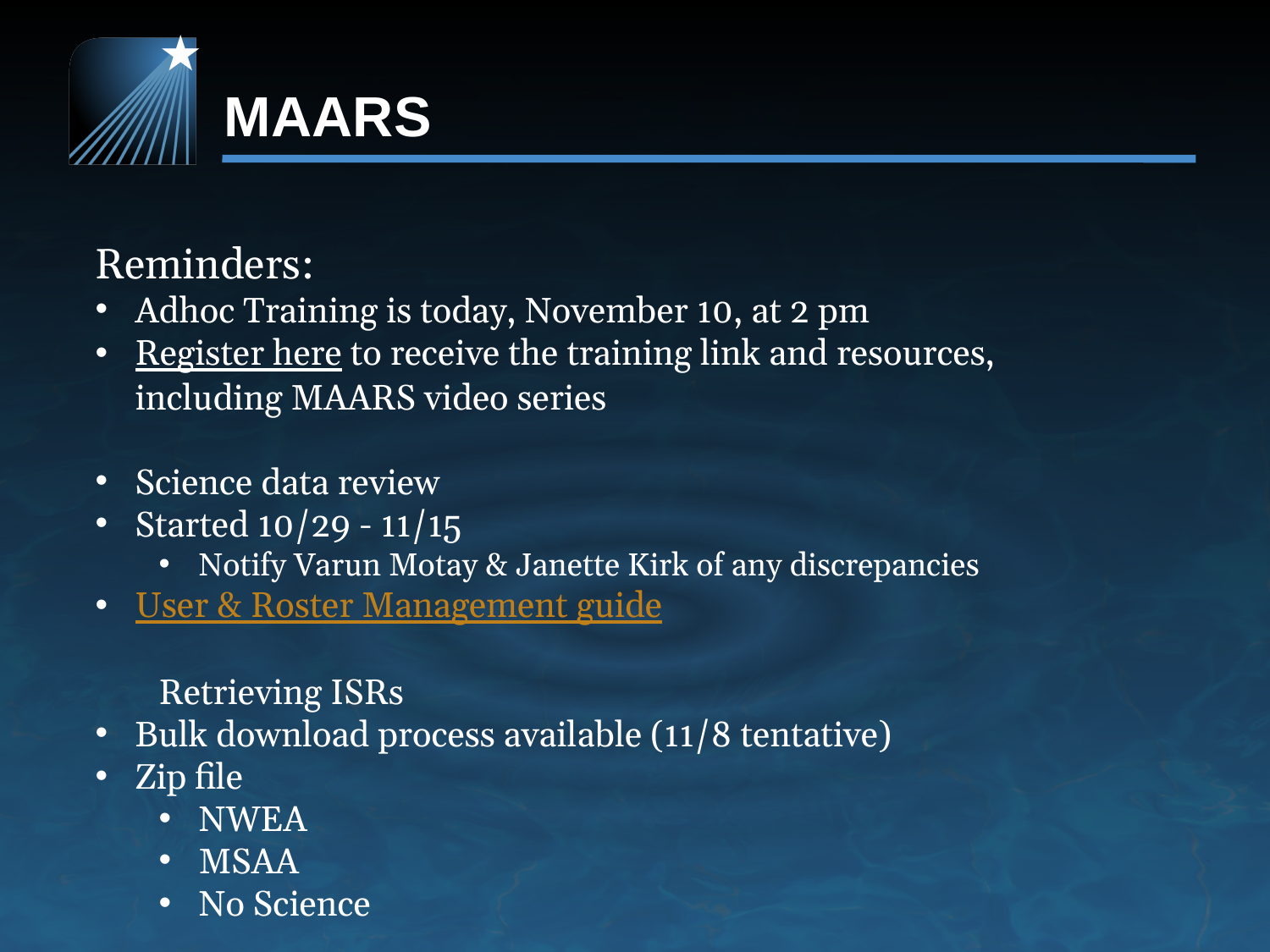

# MAARS

Reminders:
Adhoc Training is today, November 10, at 2 pm
Register here to receive the training link and resources, including MAARS video series

Science data review
Started 10/29 - 11/15
Notify Varun Motay & Janette Kirk of any discrepancies
User & Roster Management guide

Retrieving ISRs
Bulk download process available (11/8 tentative)
Zip file
NWEA
MSAA
No Science